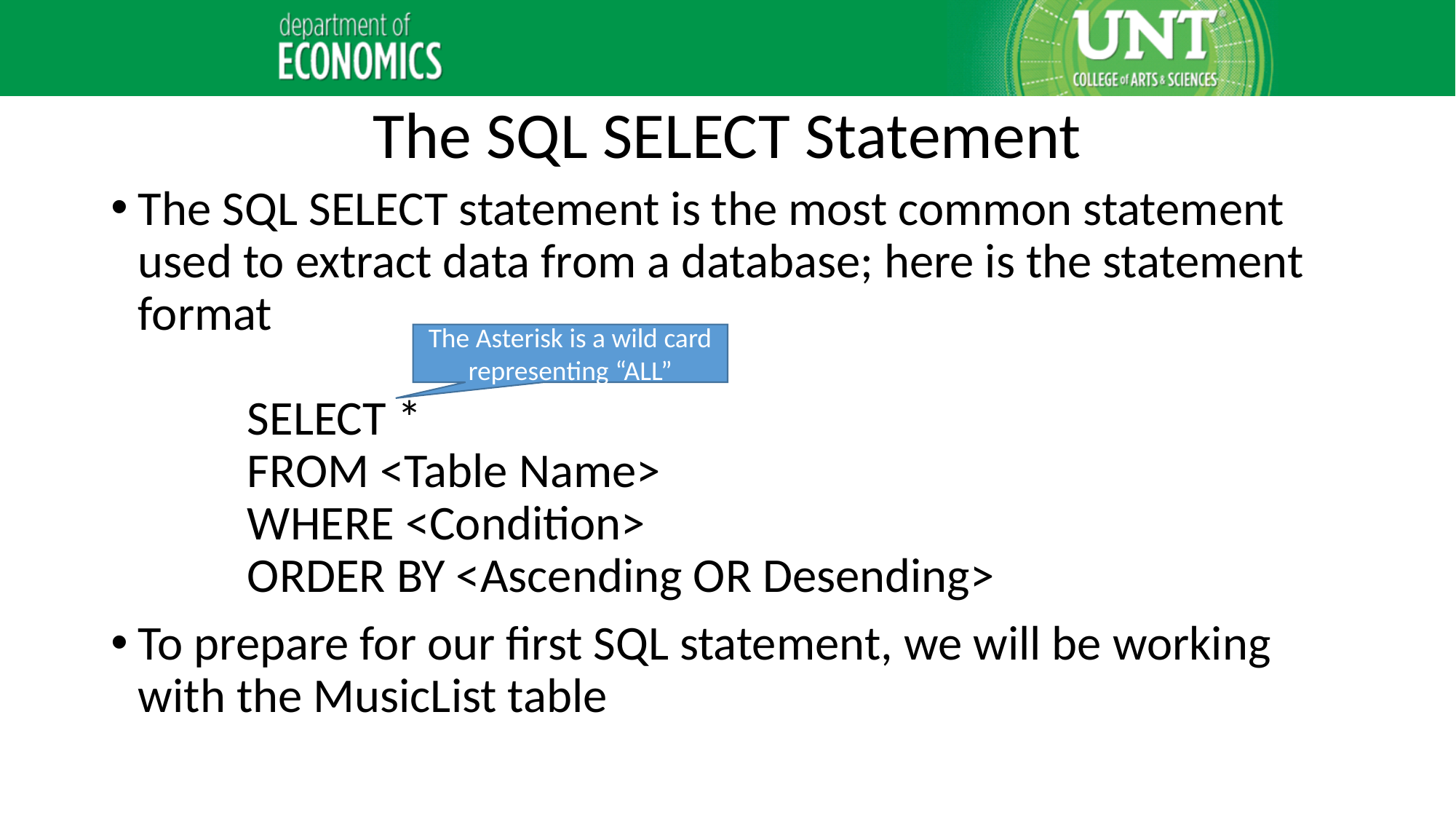

# The SQL SELECT Statement
The SQL SELECT statement is the most common statement used to extract data from a database; here is the statement format
	SELECT *
	FROM <Table Name>
	WHERE <Condition>
	ORDER BY <Ascending OR Desending>
To prepare for our first SQL statement, we will be working with the MusicList table
The Asterisk is a wild card representing “ALL”